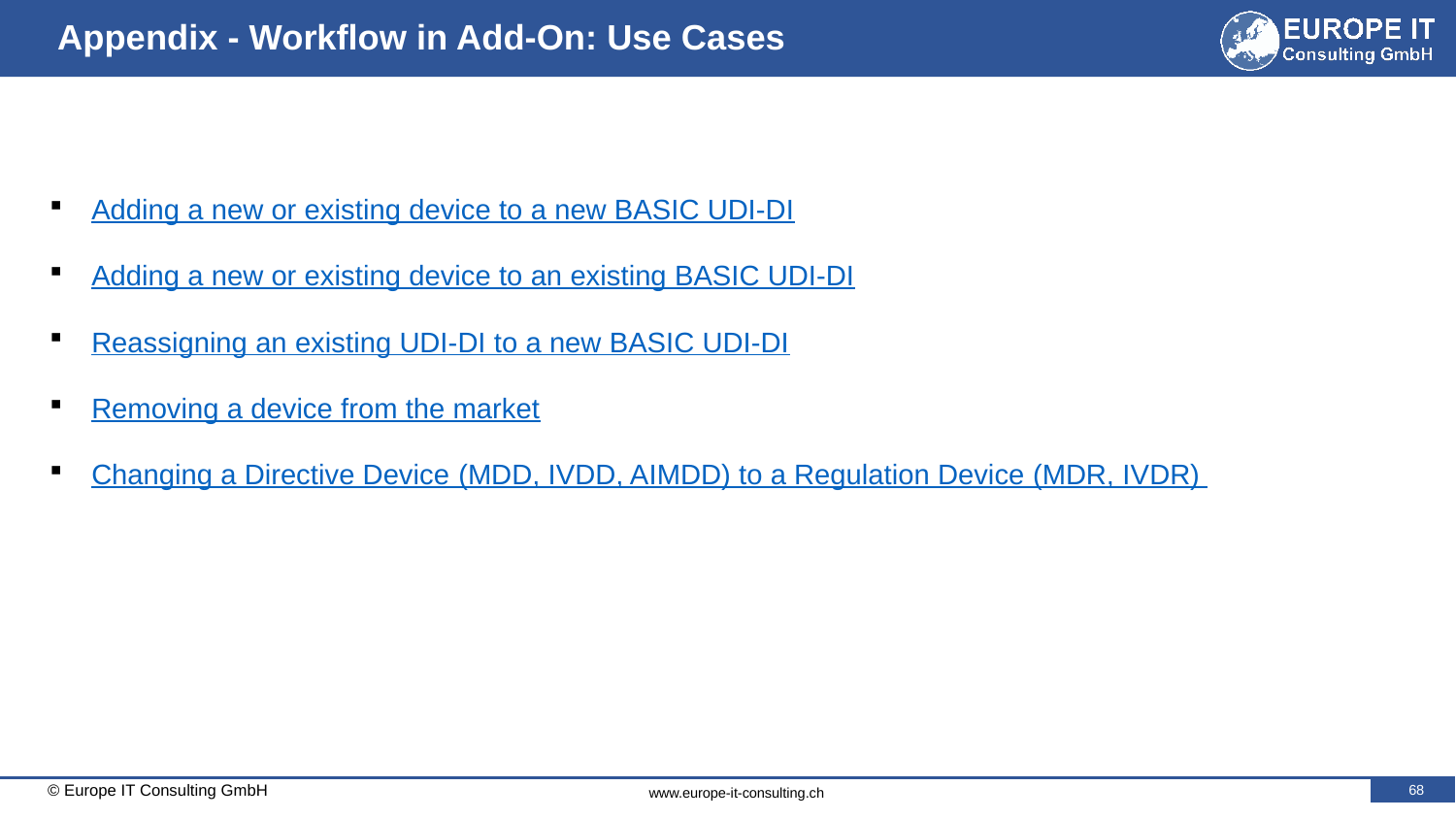

# Appendix - Workflow in Add-On: Use Cases
Adding a new or existing device to a new BASIC UDI-DI
Adding a new or existing device to an existing BASIC UDI-DI
Reassigning an existing UDI-DI to a new BASIC UDI-DI
Removing a device from the market
Changing a Directive Device (MDD, IVDD, AIMDD) to a Regulation Device (MDR, IVDR)